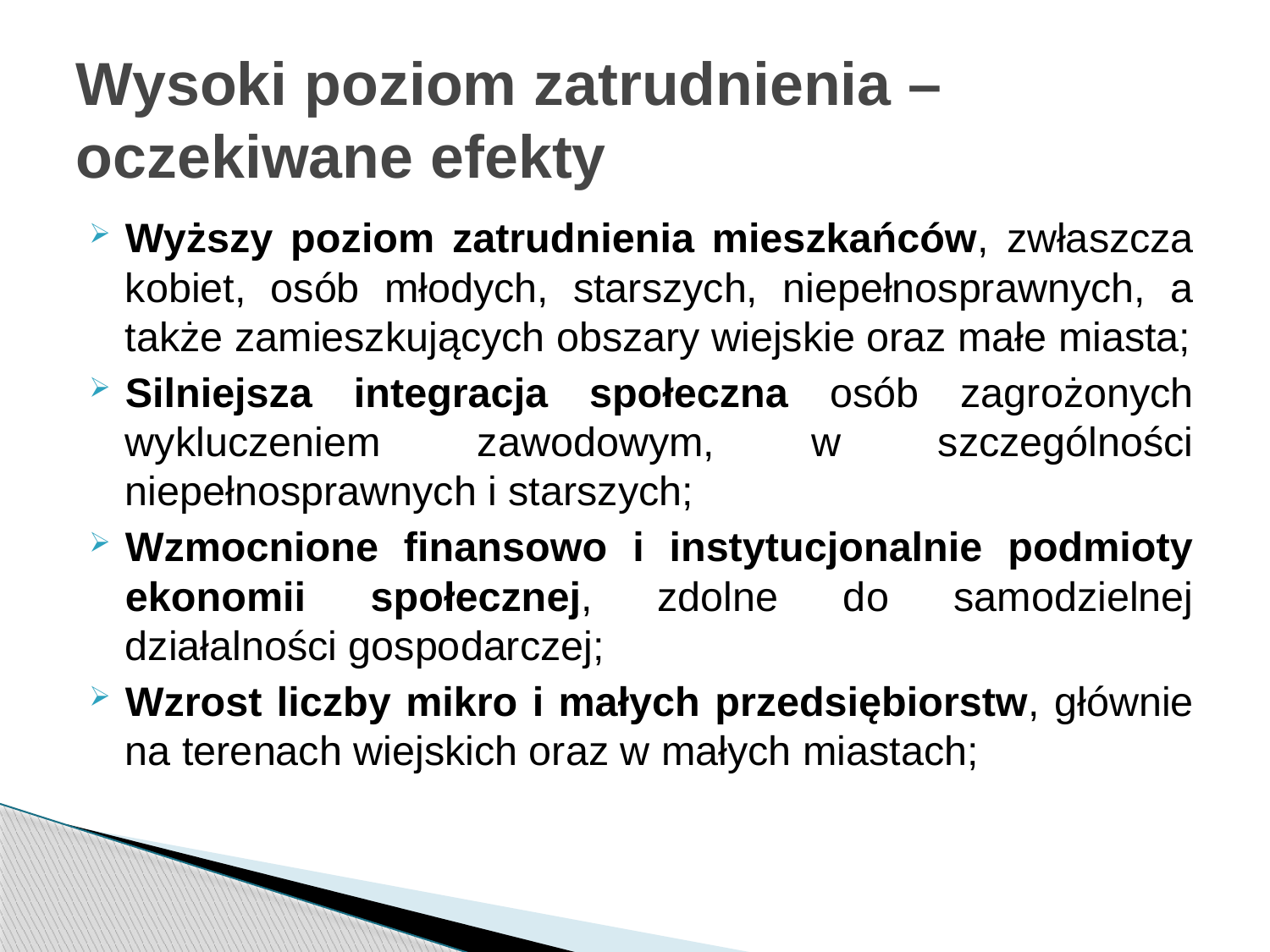

# Wysoki poziom zatrudnienia – oczekiwane efekty
Wyższy poziom zatrudnienia mieszkańców, zwłaszcza kobiet, osób młodych, starszych, niepełnosprawnych, a także zamieszkujących obszary wiejskie oraz małe miasta;
Silniejsza integracja społeczna osób zagrożonych wykluczeniem zawodowym, w szczególności niepełnosprawnych i starszych;
Wzmocnione finansowo i instytucjonalnie podmioty ekonomii społecznej, zdolne do samodzielnej działalności gospodarczej;
Wzrost liczby mikro i małych przedsiębiorstw, głównie na terenach wiejskich oraz w małych miastach;